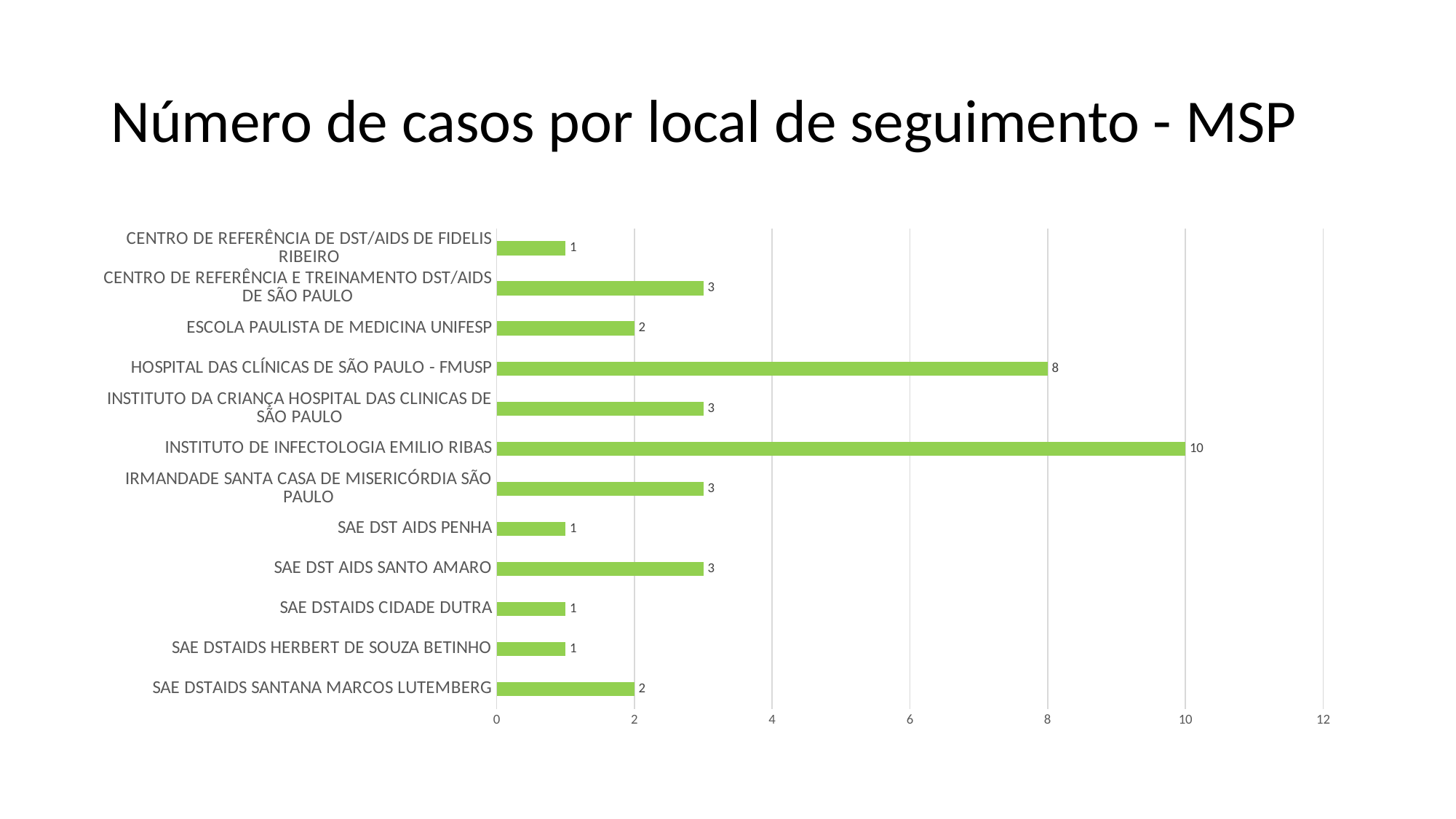

# Número de casos por local de seguimento - MSP

### Chart

| Category | Total |
|---|---|
| SAE DSTAIDS SANTANA MARCOS LUTEMBERG | 2.0 |
| SAE DSTAIDS HERBERT DE SOUZA BETINHO | 1.0 |
| SAE DSTAIDS CIDADE DUTRA | 1.0 |
| SAE DST AIDS SANTO AMARO | 3.0 |
| SAE DST AIDS PENHA | 1.0 |
| IRMANDADE SANTA CASA DE MISERICÓRDIA SÃO PAULO | 3.0 |
| INSTITUTO DE INFECTOLOGIA EMILIO RIBAS | 10.0 |
| INSTITUTO DA CRIANÇA HOSPITAL DAS CLINICAS DE SÃO PAULO | 3.0 |
| HOSPITAL DAS CLÍNICAS DE SÃO PAULO - FMUSP | 8.0 |
| ESCOLA PAULISTA DE MEDICINA UNIFESP | 2.0 |
| CENTRO DE REFERÊNCIA E TREINAMENTO DST/AIDS DE SÃO PAULO | 3.0 |
| CENTRO DE REFERÊNCIA DE DST/AIDS DE FIDELIS RIBEIRO | 1.0 |